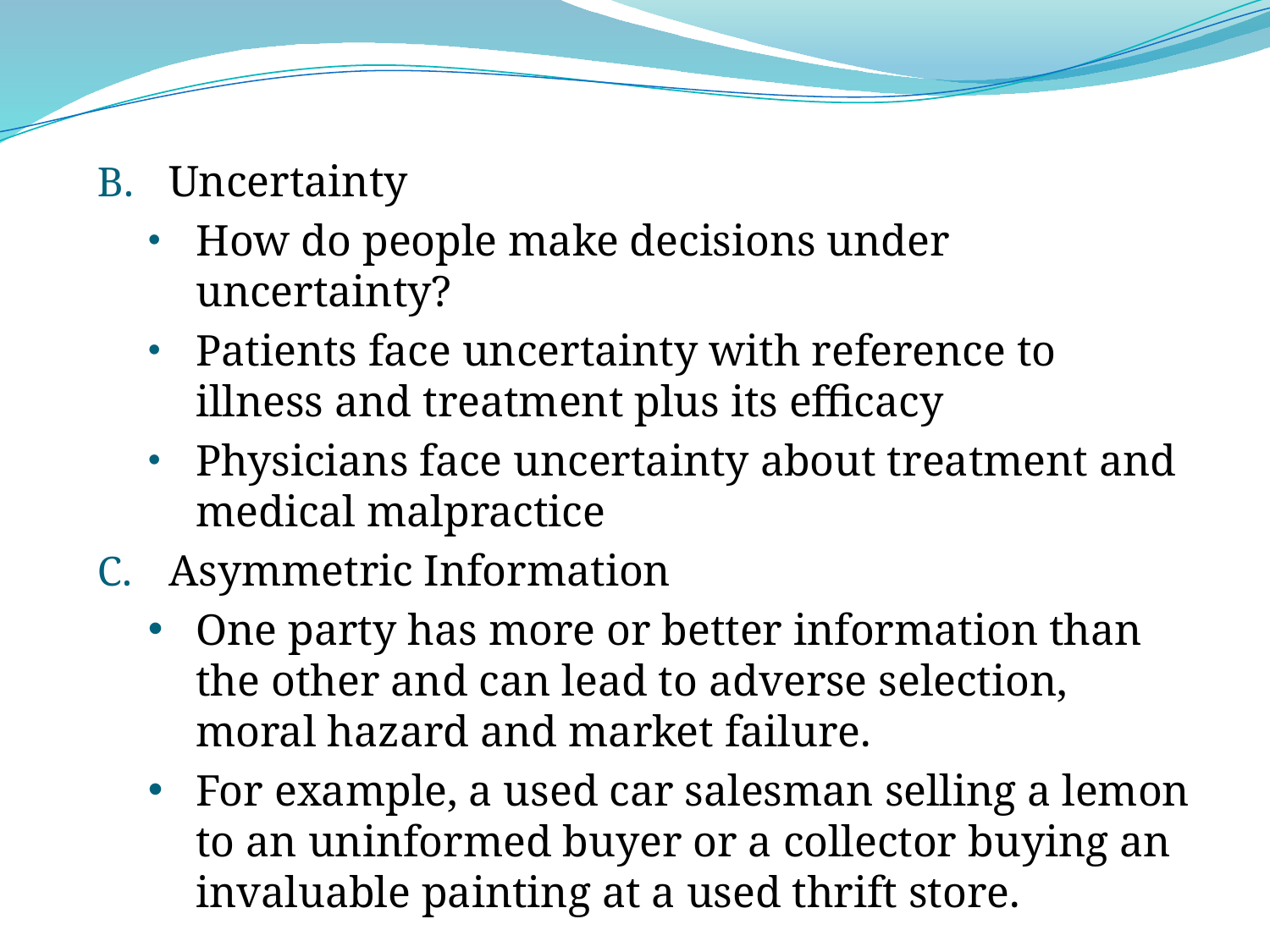

Uncertainty
How do people make decisions under uncertainty?
Patients face uncertainty with reference to illness and treatment plus its efficacy
Physicians face uncertainty about treatment and medical malpractice
Asymmetric Information
One party has more or better information than the other and can lead to adverse selection, moral hazard and market failure.
For example, a used car salesman selling a lemon to an uninformed buyer or a collector buying an invaluable painting at a used thrift store.